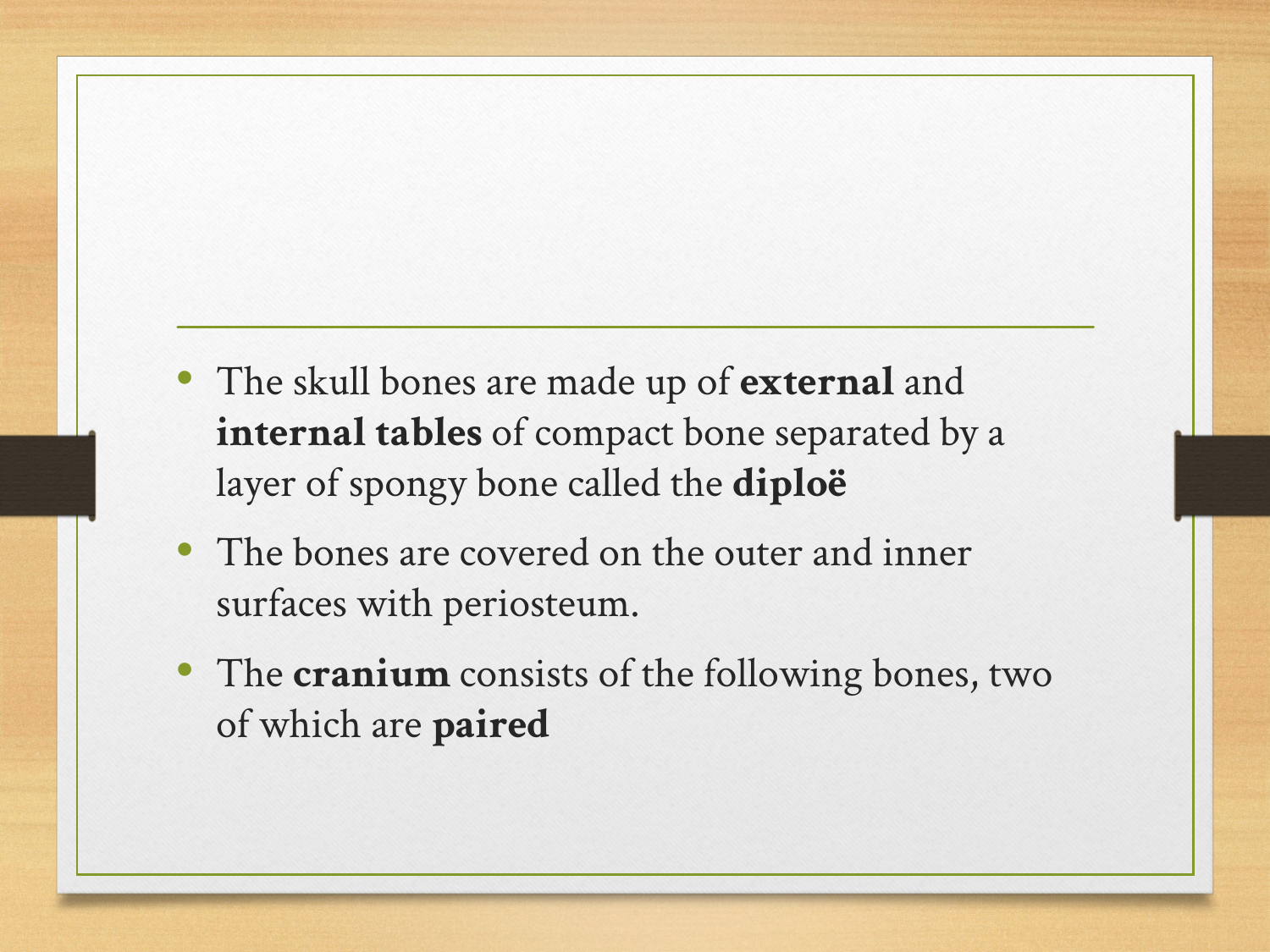

#
The skull bones are made up of external and internal tables of compact bone separated by a layer of spongy bone called the diploë
The bones are covered on the outer and inner surfaces with periosteum.
The cranium consists of the following bones, two of which are paired